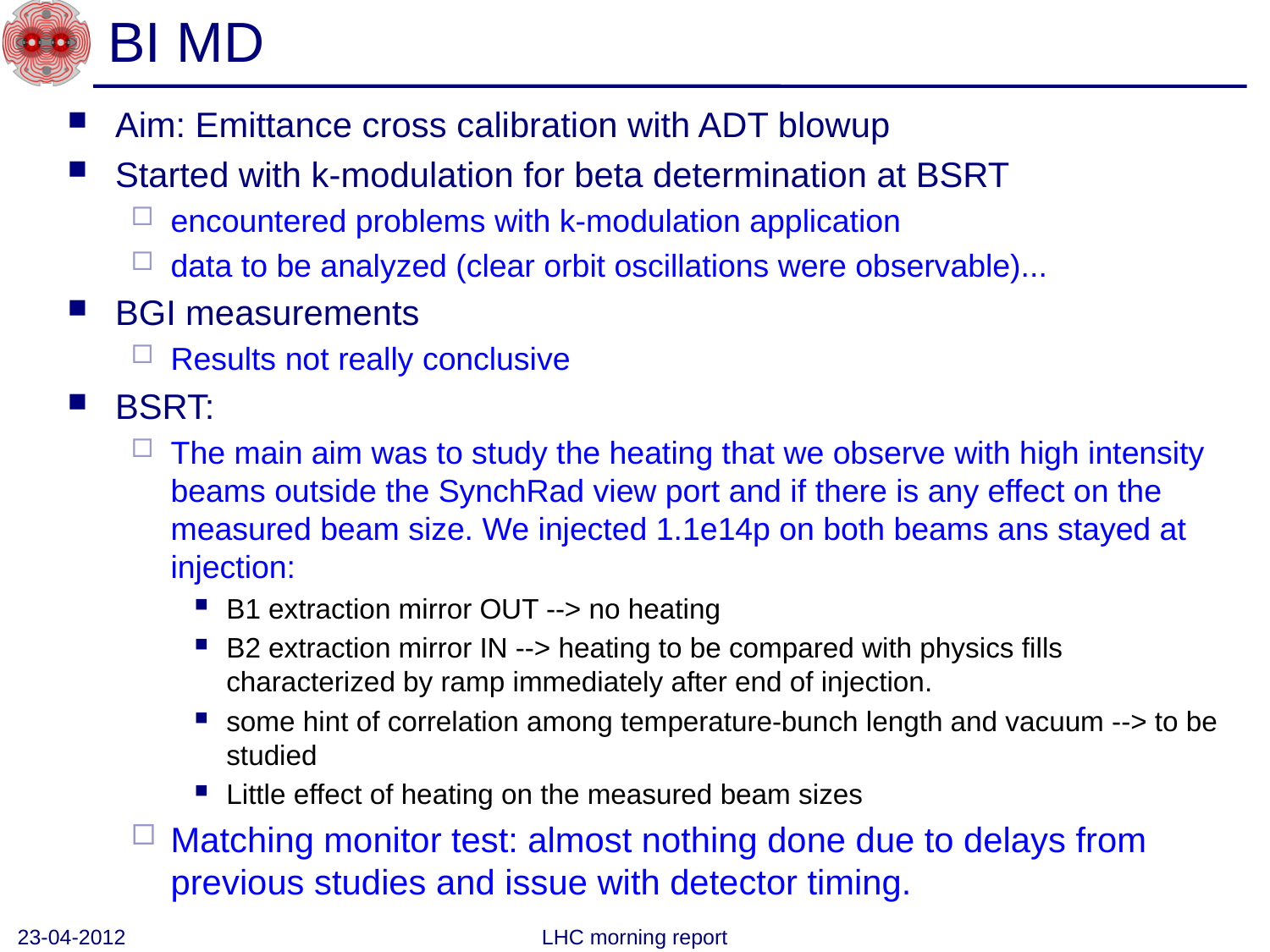

# BI MD
Aim: Emittance cross calibration with ADT blowup
Started with k-modulation for beta determination at BSRT
encountered problems with k-modulation application
data to be analyzed (clear orbit oscillations were observable)...
BGI measurements
Results not really conclusive
BSRT:
The main aim was to study the heating that we observe with high intensity beams outside the SynchRad view port and if there is any effect on the measured beam size. We injected 1.1e14p on both beams ans stayed at injection:
B1 extraction mirror OUT --> no heating
B2 extraction mirror IN --> heating to be compared with physics fills characterized by ramp immediately after end of injection.
some hint of correlation among temperature-bunch length and vacuum --> to be studied
Little effect of heating on the measured beam sizes
Matching monitor test: almost nothing done due to delays from previous studies and issue with detector timing.
23-04-2012
LHC morning report